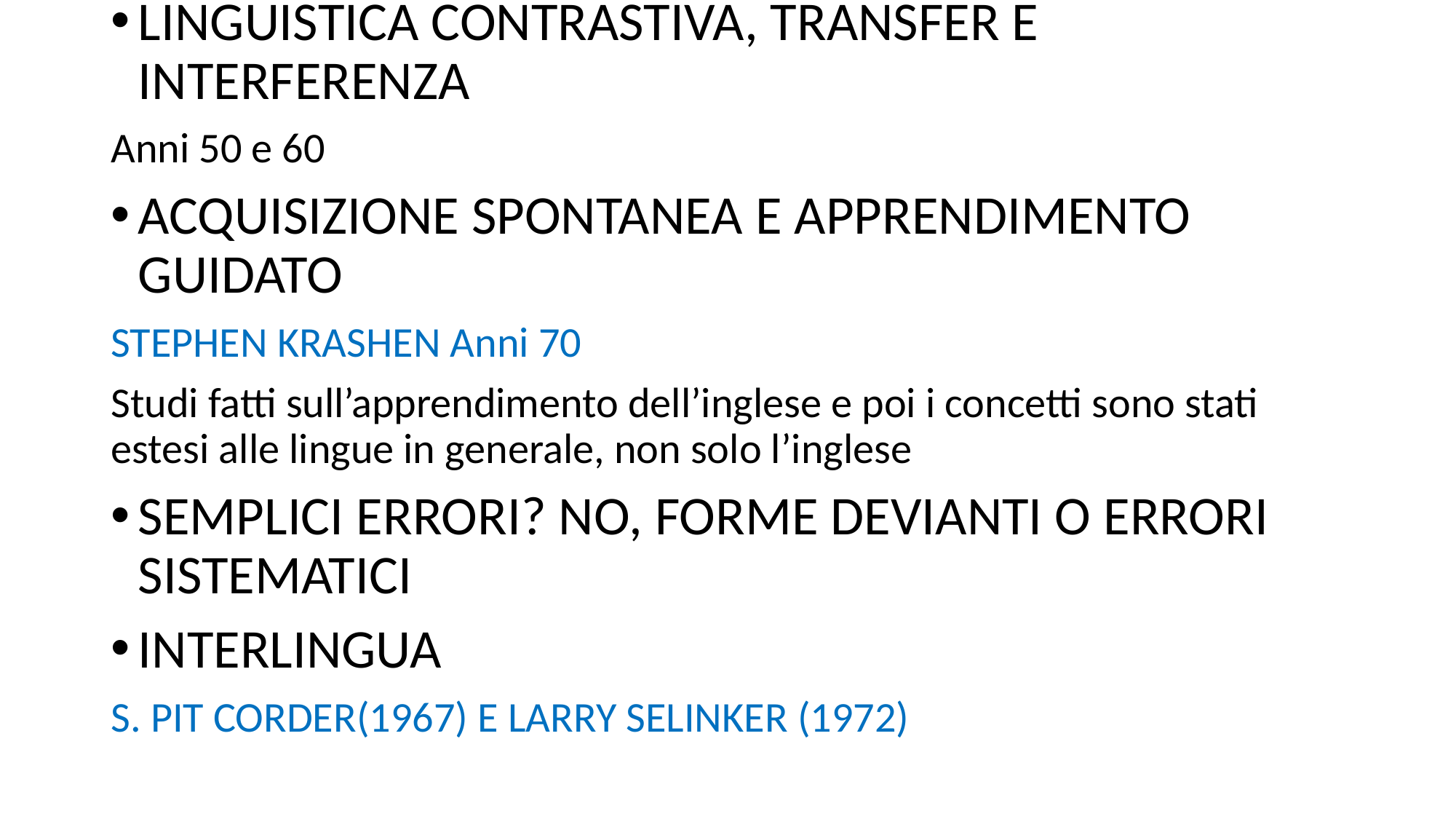

LINGUISTICA CONTRASTIVA, TRANSFER E INTERFERENZA
Anni 50 e 60
ACQUISIZIONE SPONTANEA E APPRENDIMENTO GUIDATO
STEPHEN KRASHEN Anni 70
Studi fatti sull’apprendimento dell’inglese e poi i concetti sono stati estesi alle lingue in generale, non solo l’inglese
SEMPLICI ERRORI? NO, FORME DEVIANTI O ERRORI SISTEMATICI
INTERLINGUA
S. PIT CORDER(1967) E LARRY SELINKER (1972)